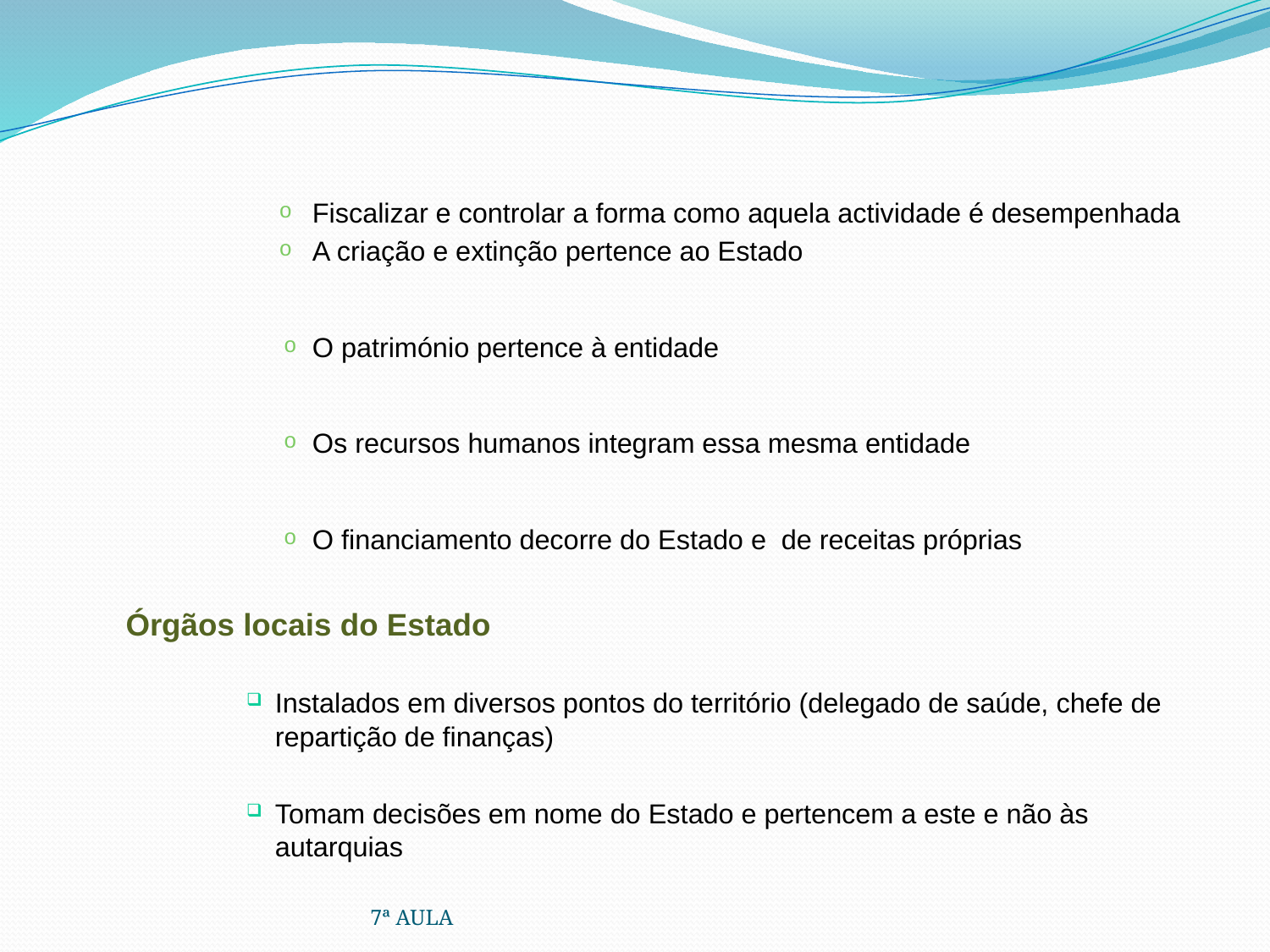

Fiscalizar e controlar a forma como aquela actividade é desempenhada
A criação e extinção pertence ao Estado

O património pertence à entidade

Os recursos humanos integram essa mesma entidade

O financiamento decorre do Estado e  de receitas próprias

	Órgãos locais do Estado

Instalados em diversos pontos do território (delegado de saúde, chefe de repartição de finanças)

Tomam decisões em nome do Estado e pertencem a este e não às autarquias

7ª AULA